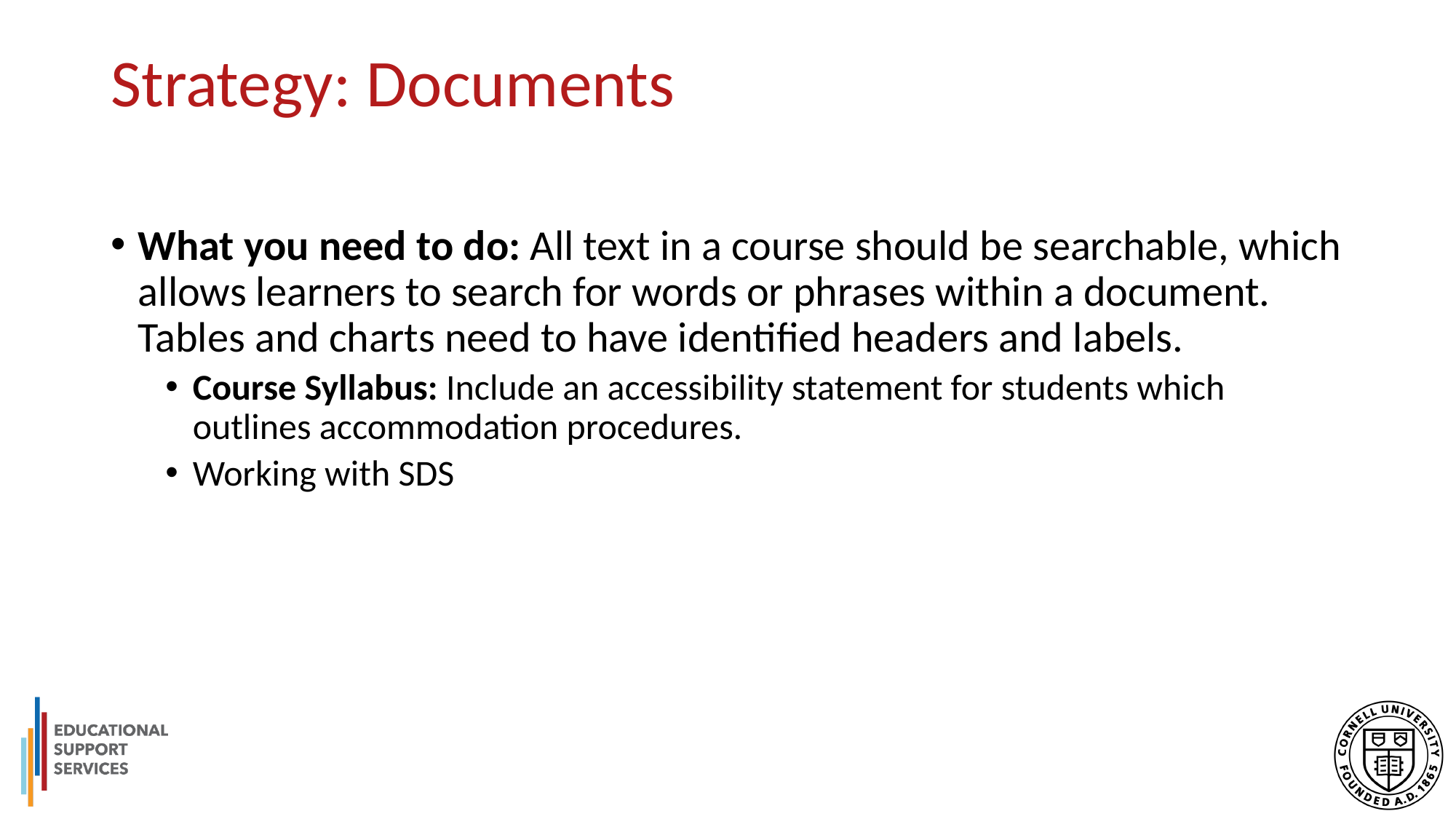

# Strategy: Documents
What you need to do: All text in a course should be searchable, which allows learners to search for words or phrases within a document. Tables and charts need to have identified headers and labels.
Course Syllabus: Include an accessibility statement for students which outlines accommodation procedures.
Working with SDS